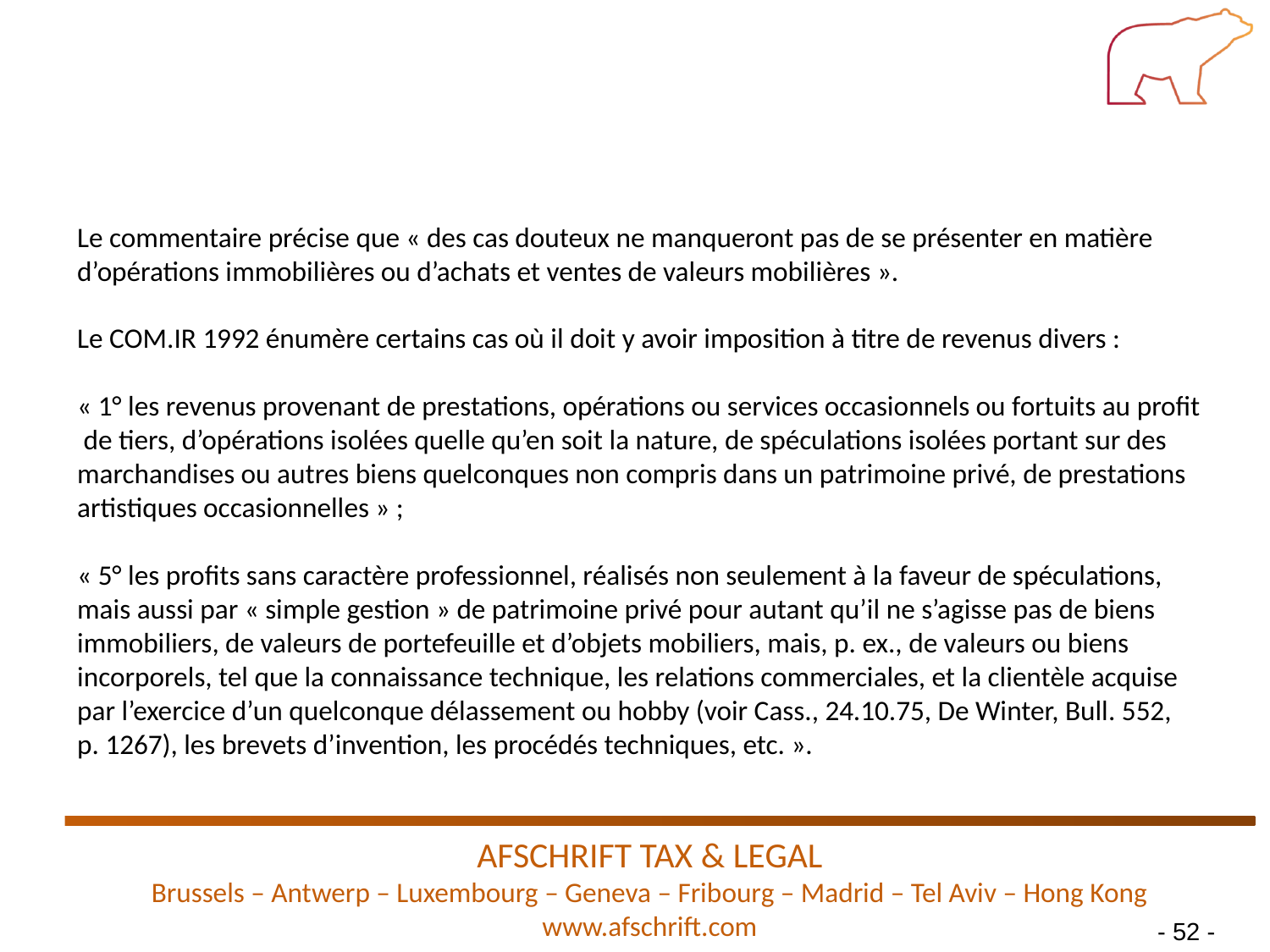

Le commentaire précise que « des cas douteux ne manqueront pas de se présenter en matière
d’opérations immobilières ou d’achats et ventes de valeurs mobilières ».

Le COM.IR 1992 énumère certains cas où il doit y avoir imposition à titre de revenus divers :

« 1° les revenus provenant de prestations, opérations ou services occasionnels ou fortuits au profit
 de tiers, d’opérations isolées quelle qu’en soit la nature, de spéculations isolées portant sur des
marchandises ou autres biens quelconques non compris dans un patrimoine privé, de prestations
artistiques occasionnelles » ;

« 5° les profits sans caractère professionnel, réalisés non seulement à la faveur de spéculations,
mais aussi par « simple gestion » de patrimoine privé pour autant qu’il ne s’agisse pas de biens
immobiliers, de valeurs de portefeuille et d’objets mobiliers, mais, p. ex., de valeurs ou biens
incorporels, tel que la connaissance technique, les relations commerciales, et la clientèle acquise
par l’exercice d’un quelconque délassement ou hobby (voir Cass., 24.10.75, De Winter, Bull. 552,
p. 1267), les brevets d’invention, les procédés techniques, etc. ».